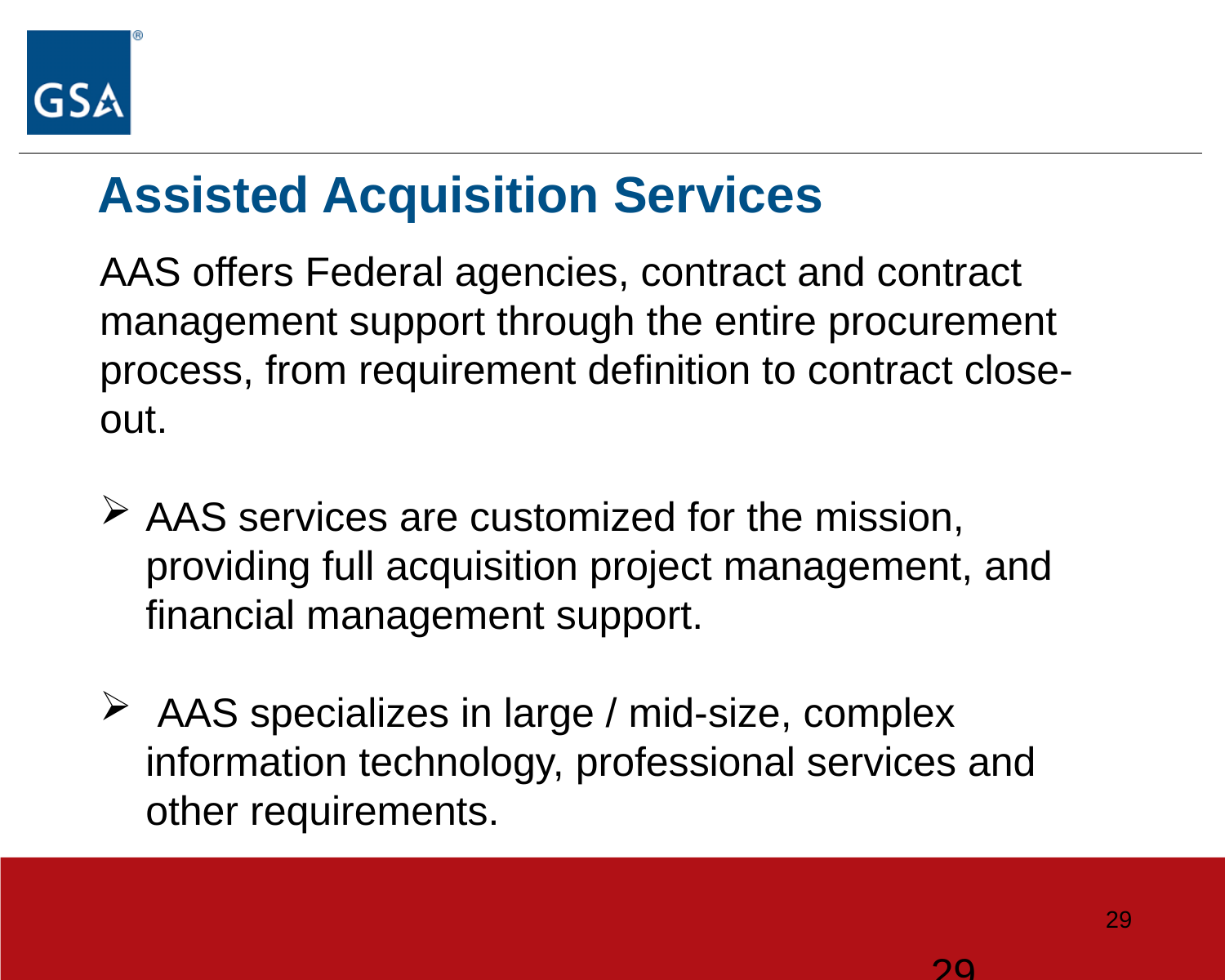

Assisted Acquisition Services
AAS offers Federal agencies, contract and contract management support through the entire procurement process, from requirement definition to contract close-out.

AAS services are customized for the mission, providing full acquisition project management, and financial management support.

 AAS specializes in large / mid-size, complex information technology, professional services and other requirements.

29